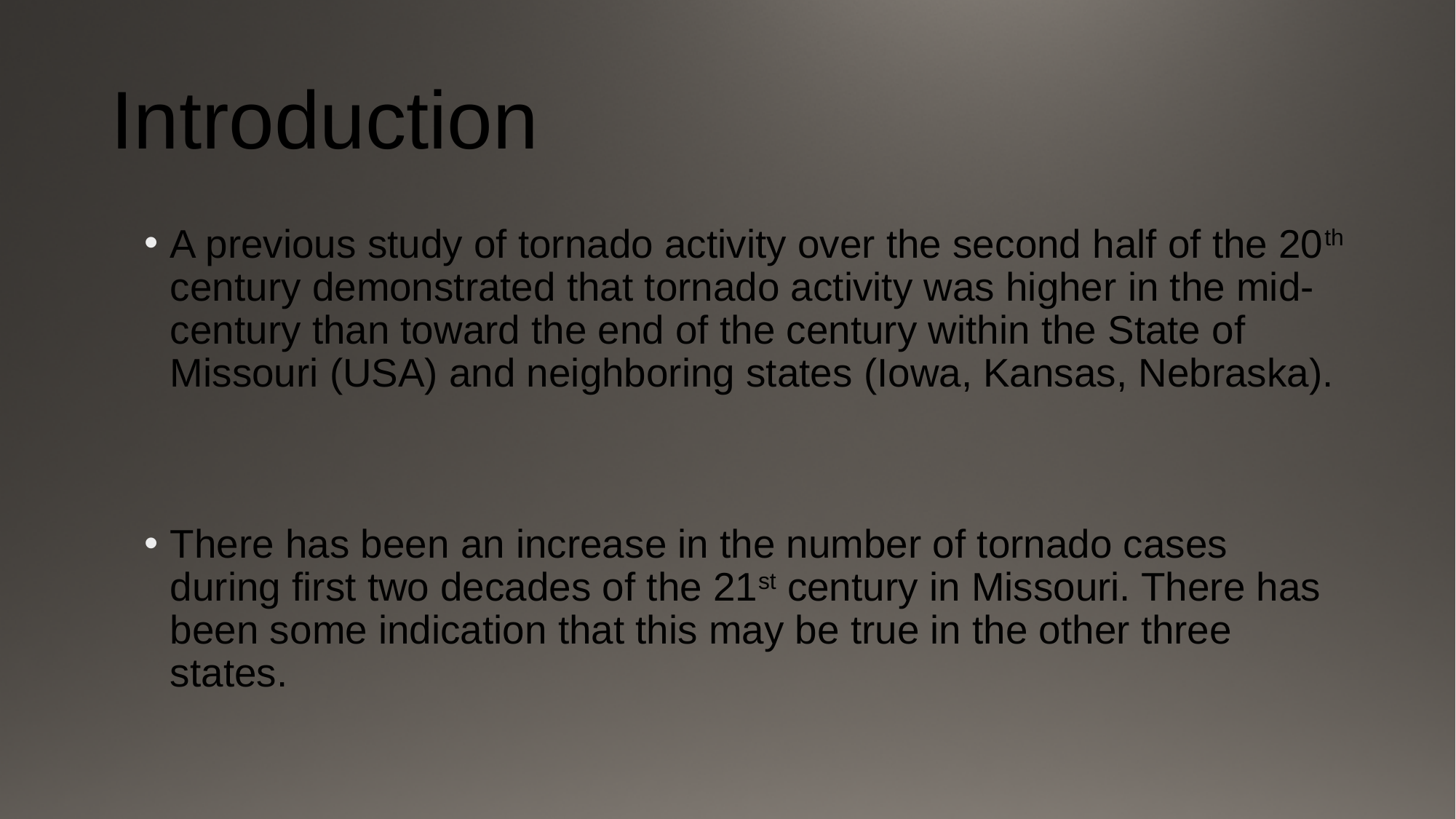

# Introduction
A previous study of tornado activity over the second half of the 20th century demonstrated that tornado activity was higher in the mid-century than toward the end of the century within the State of Missouri (USA) and neighboring states (Iowa, Kansas, Nebraska).

There has been an increase in the number of tornado cases during first two decades of the 21st century in Missouri. There has been some indication that this may be true in the other three states.